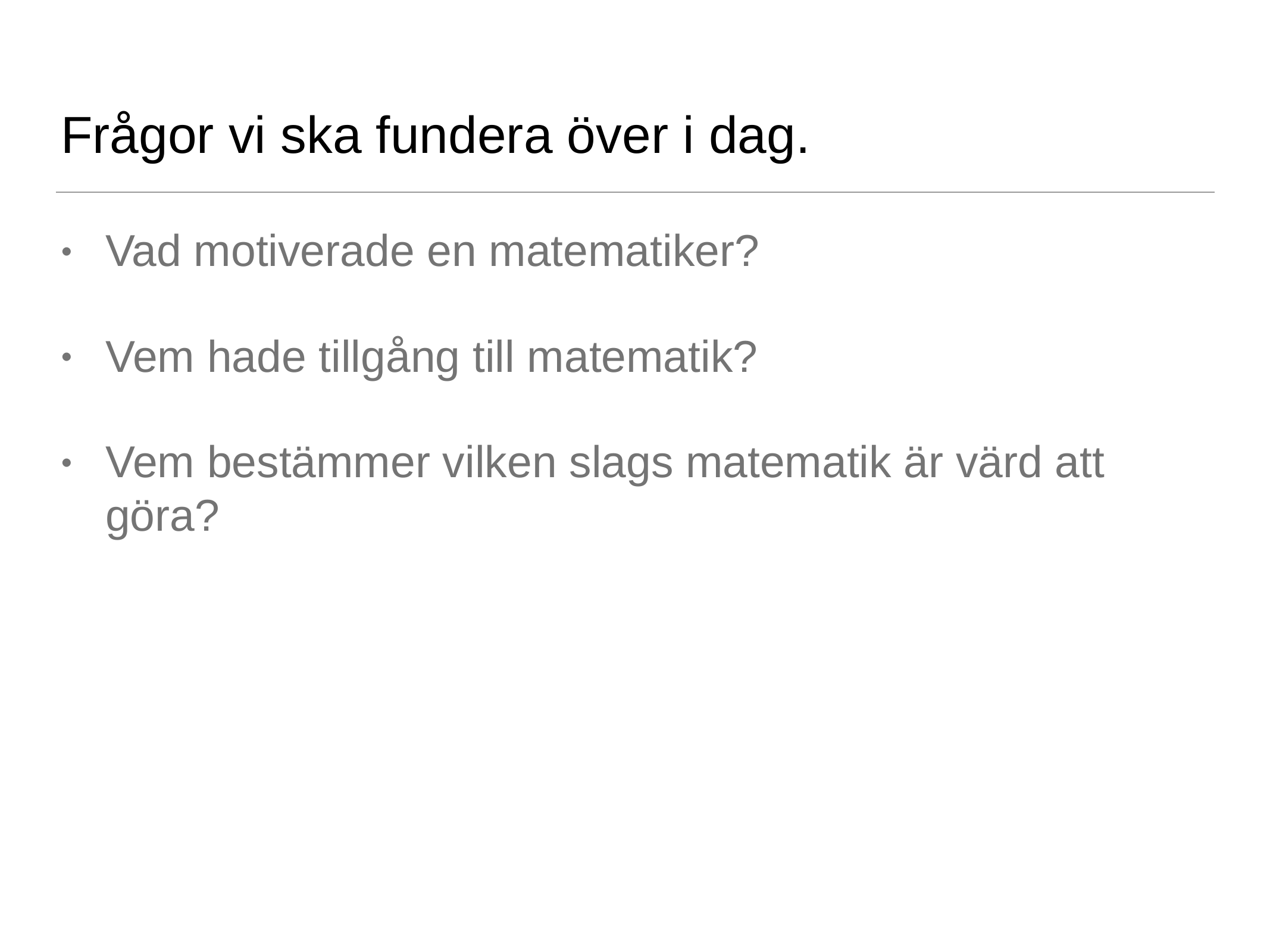

# Frågor vi ska fundera över i dag.
Vad motiverade en matematiker?
Vem hade tillgång till matematik?
Vem bestämmer vilken slags matematik är värd att göra?